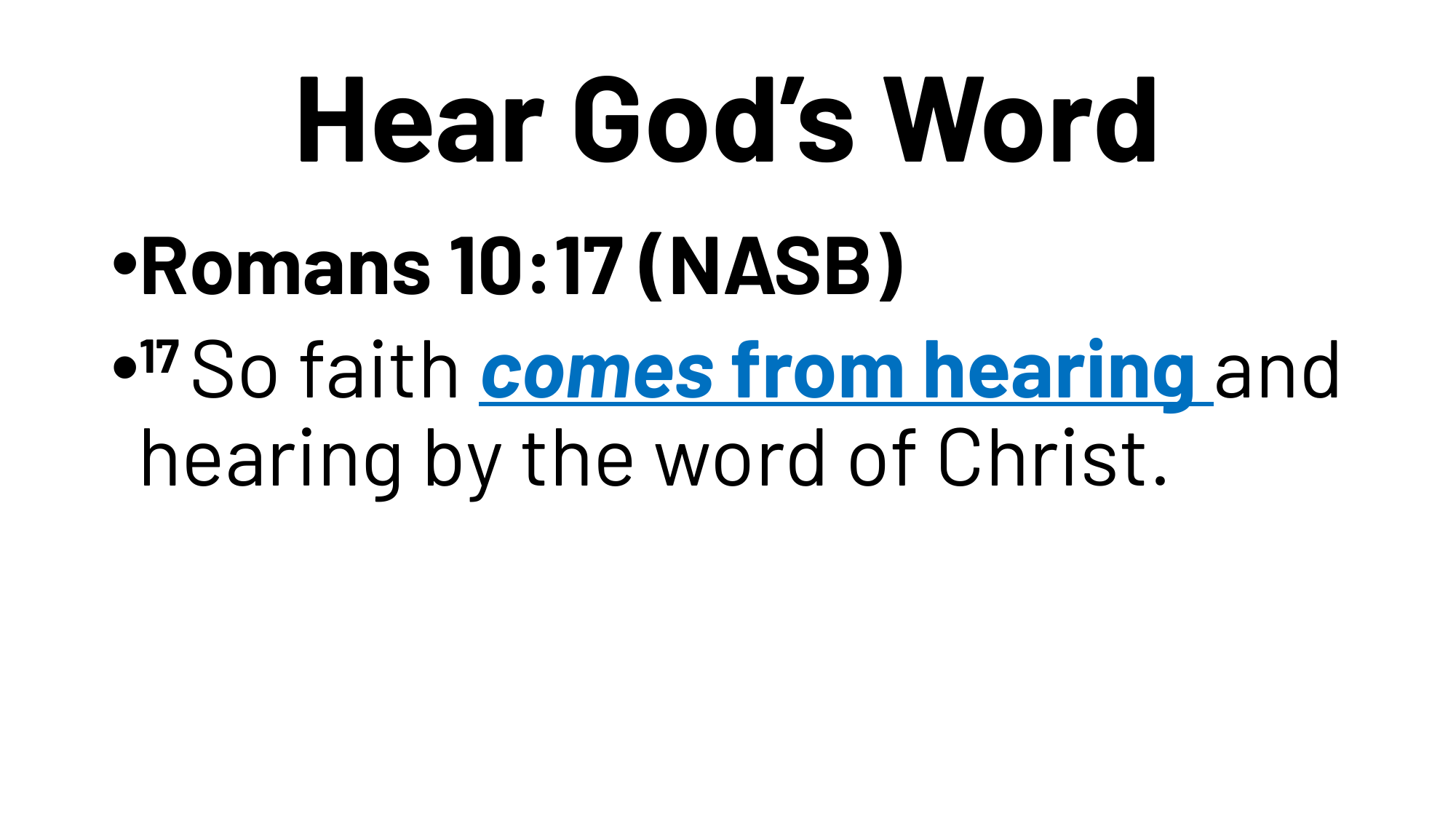

# Hear God’s Word
Romans 10:17 (NASB)
17 So faith comes from hearing and hearing by the word of Christ.